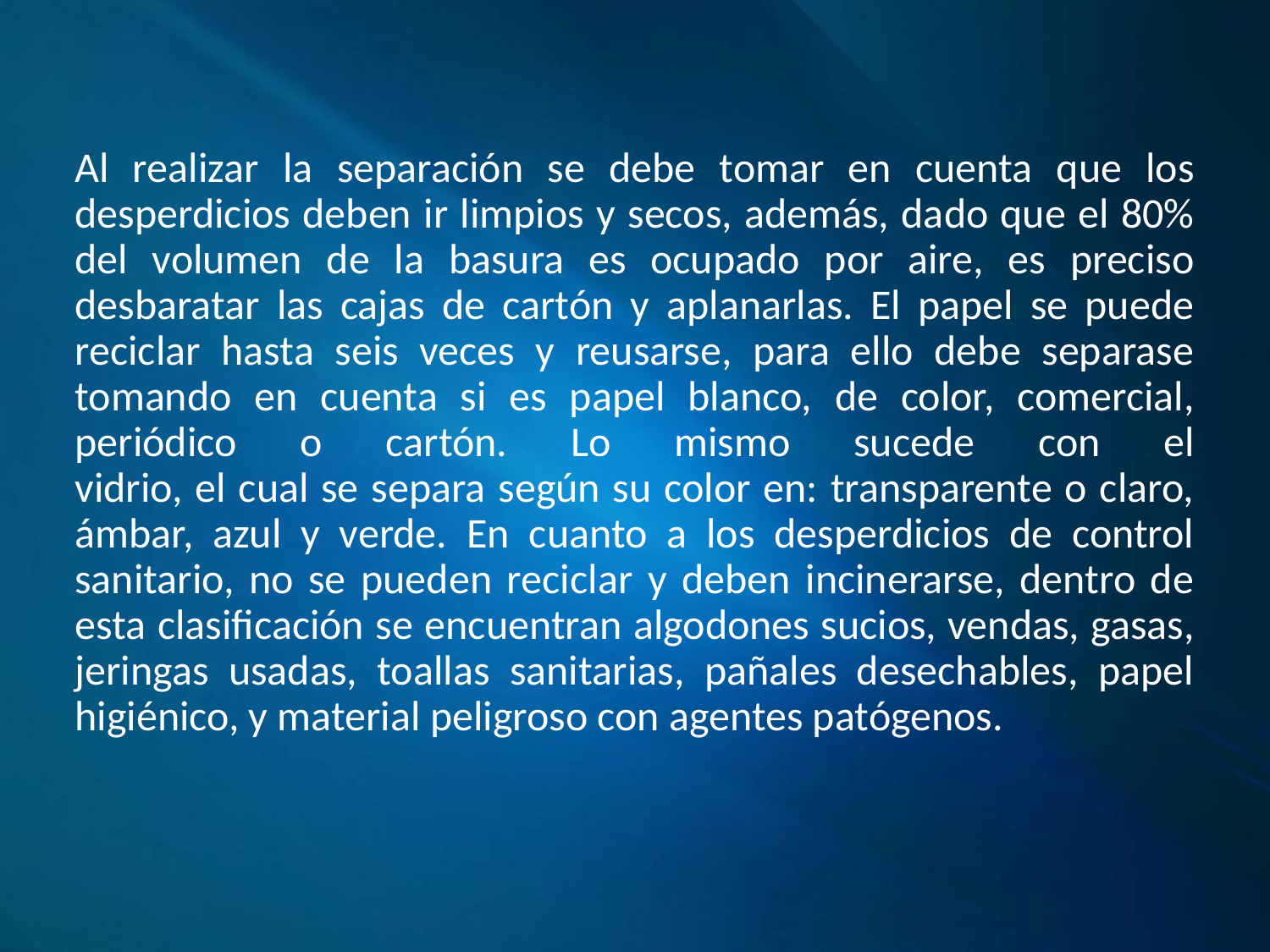

Al realizar la separación se debe tomar en cuenta que los desperdicios deben ir limpios y secos, además, dado que el 80% del volumen de la basura es ocupado por aire, es preciso desbaratar las cajas de cartón y aplanarlas. El papel se puede reciclar hasta seis veces y reusarse, para ello debe separase tomando en cuenta si es papel blanco, de color, comercial, periódico o cartón. Lo mismo sucede con el
vidrio, el cual se separa según su color en: transparente o claro, ámbar, azul y verde. En cuanto a los desperdicios de control sanitario, no se pueden reciclar y deben incinerarse, dentro de esta clasificación se encuentran algodones sucios, vendas, gasas, jeringas usadas, toallas sanitarias, pañales desechables, papel higiénico, y material peligroso con agentes patógenos.